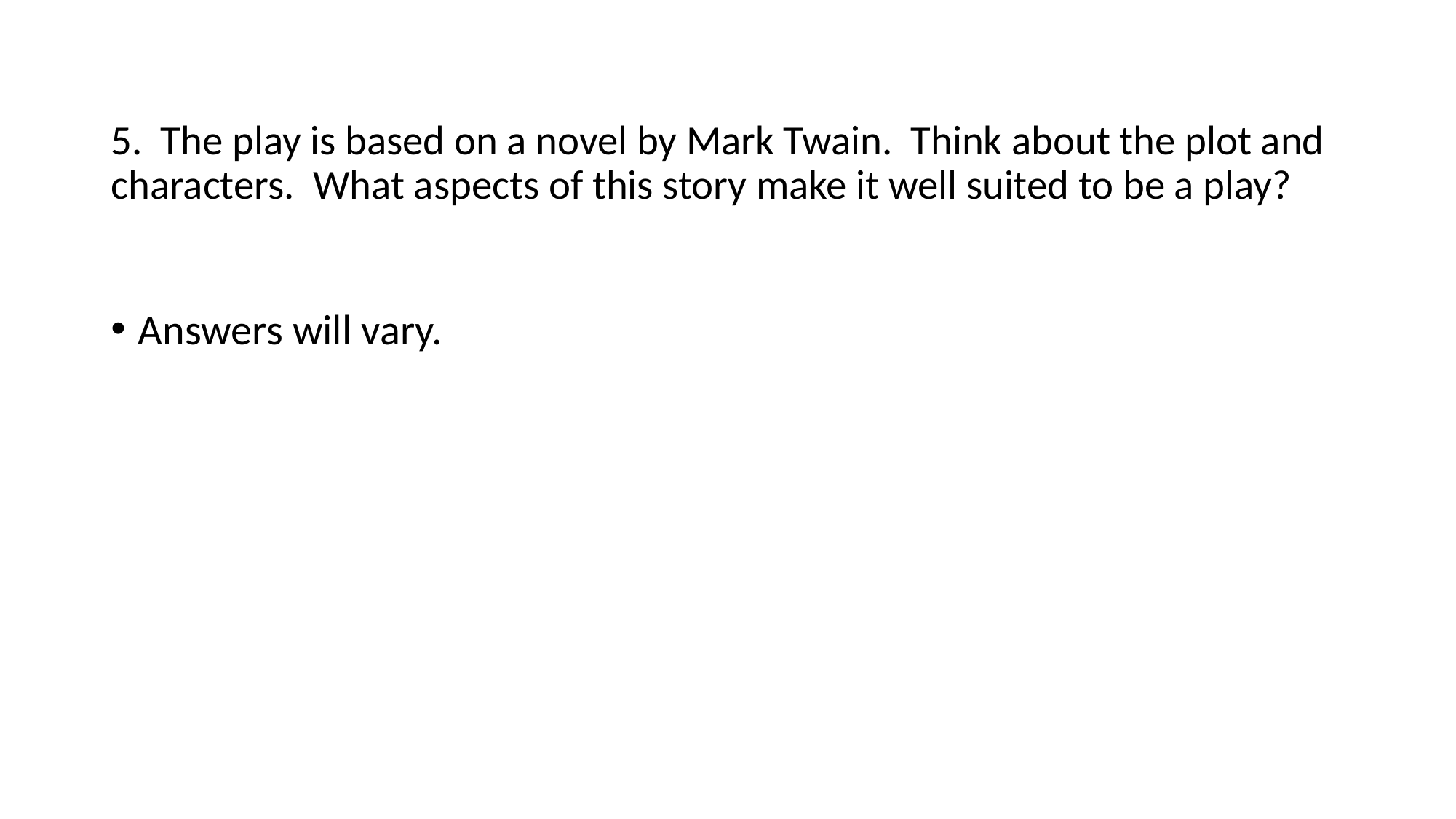

# 5.  The play is based on a novel by Mark Twain.  Think about the plot and characters.  What aspects of this story make it well suited to be a play?
Answers will vary.